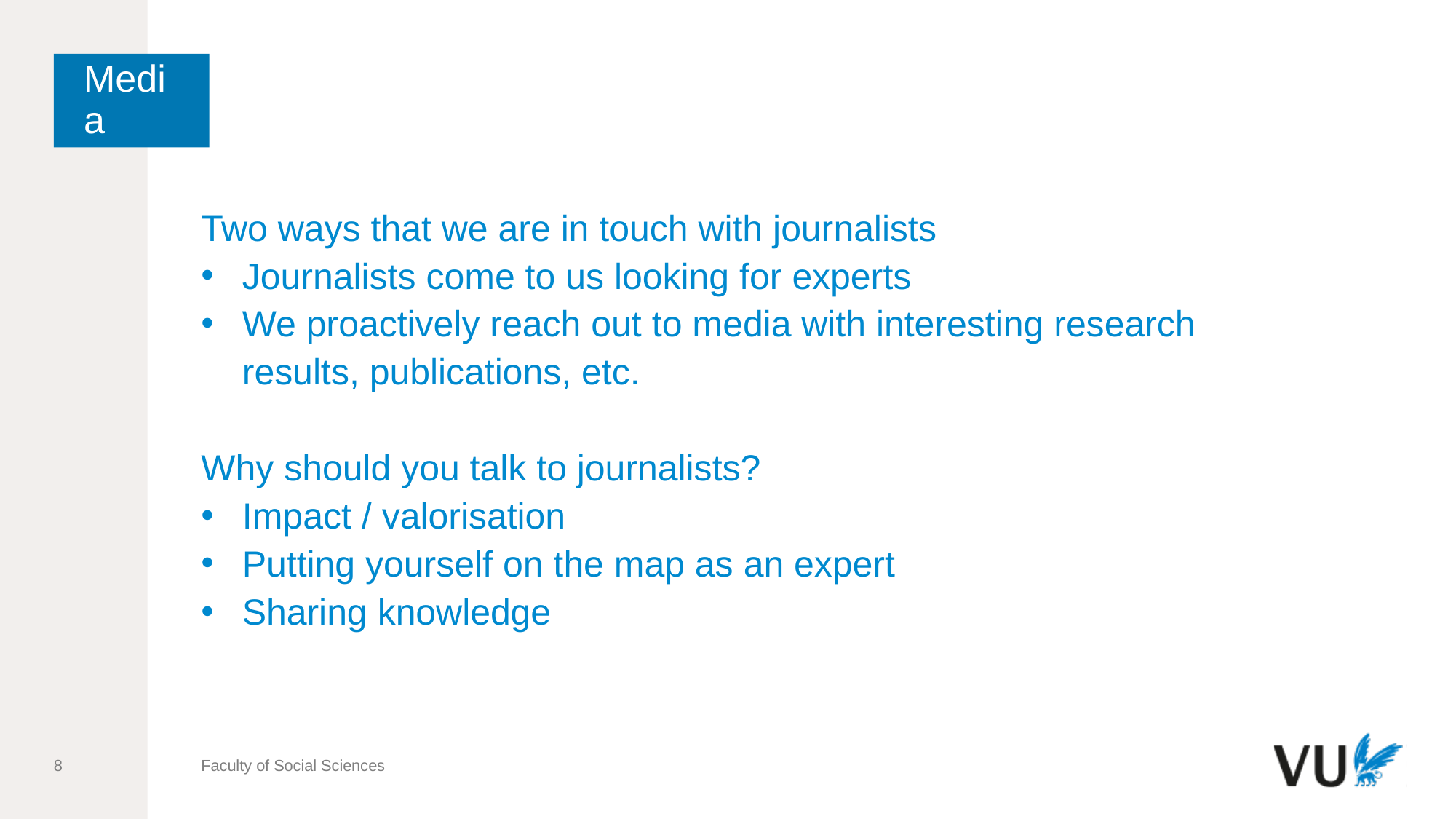

# Media
Two ways that we are in touch with journalists
Journalists come to us looking for experts
We proactively reach out to media with interesting research results, publications, etc.

Why should you talk to journalists?
Impact / valorisation
Putting yourself on the map as an expert
Sharing knowledge

Faculty of Social Sciences
8